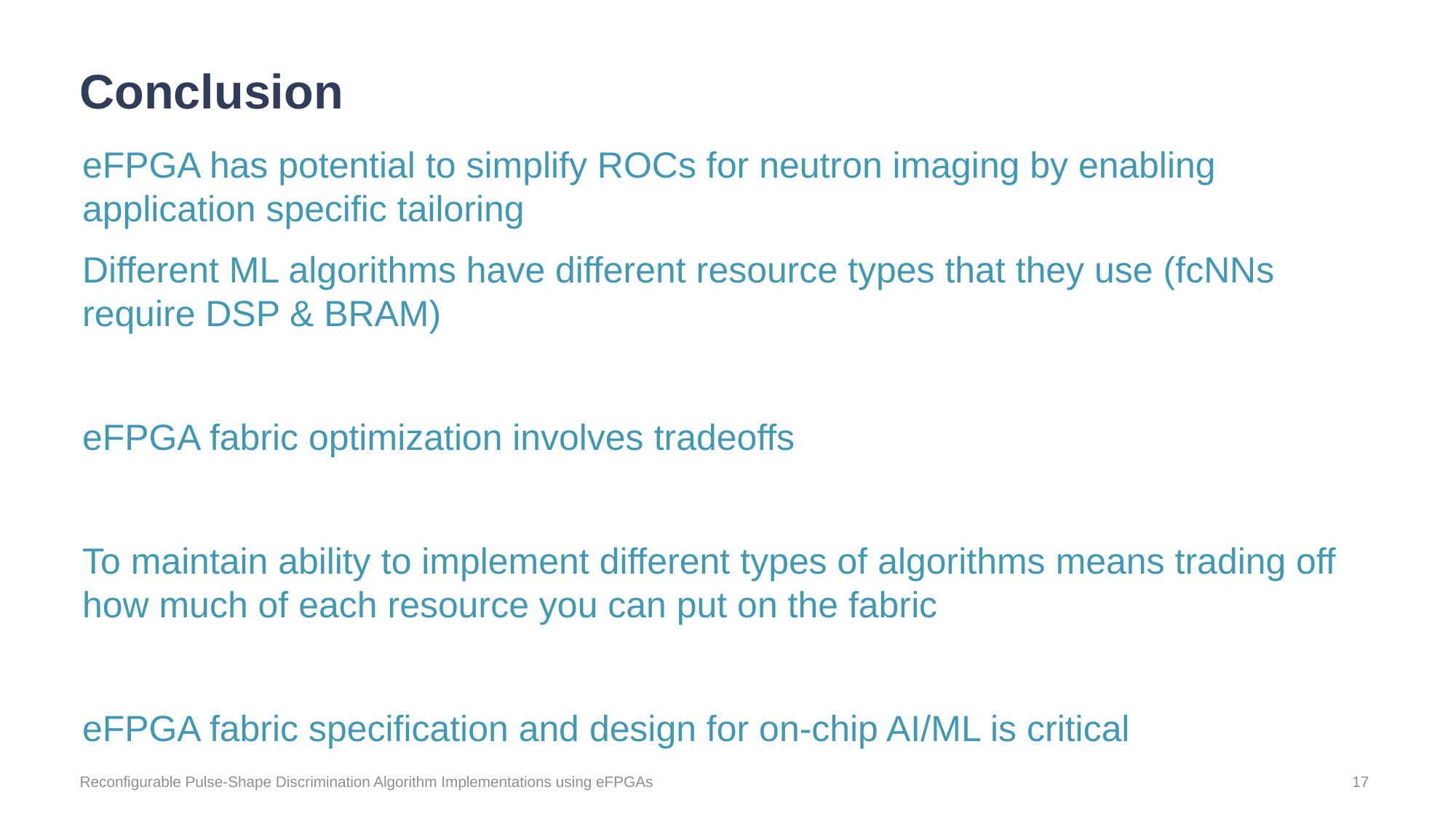

# Conclusion
eFPGA has potential to simplify ROCs for neutron imaging by enabling application specific tailoring
Different ML algorithms have different resource types that they use (fcNNs require DSP & BRAM)

eFPGA fabric optimization involves tradeoffs

To maintain ability to implement different types of algorithms means trading off how much of each resource you can put on the fabric

eFPGA fabric specification and design for on-chip AI/ML is critical
17
Reconfigurable Pulse-Shape Discrimination Algorithm Implementations using eFPGAs